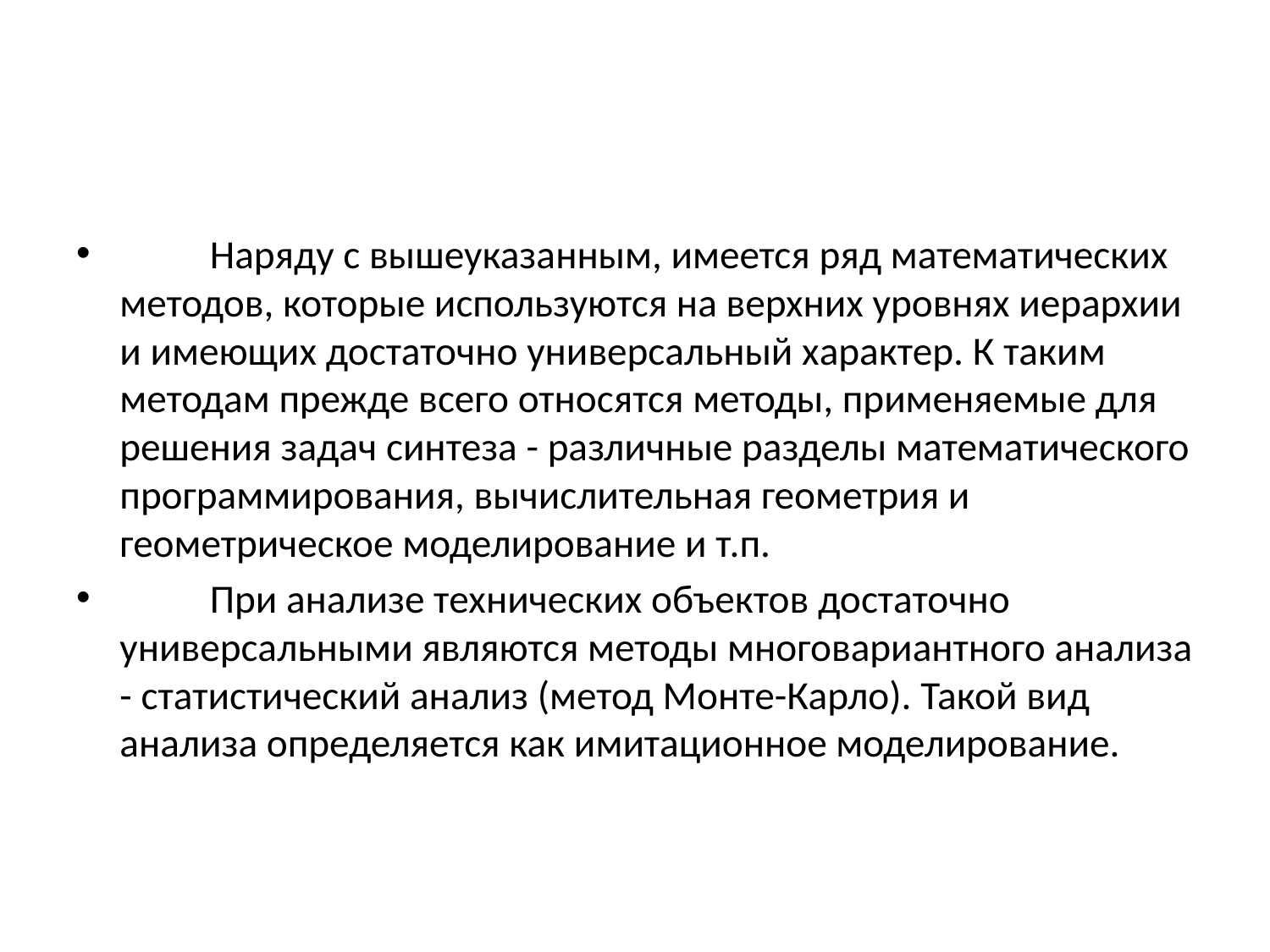

#
		Наряду с вышеуказанным, имеется ряд математических методов, которые используются на верхних уровнях иерархии и имеющих достаточно универсальный характер. К таким методам прежде всего относятся методы, применяемые для решения задач синтеза - различные разделы математического программирования, вычислительная геометрия и геометрическое моделирование и т.п.
		При анализе технических объектов достаточно универсальными являются методы многовариантного анализа - статистический анализ (метод Монте-Карло). Такой вид анализа определяется как имитационное моделирование.